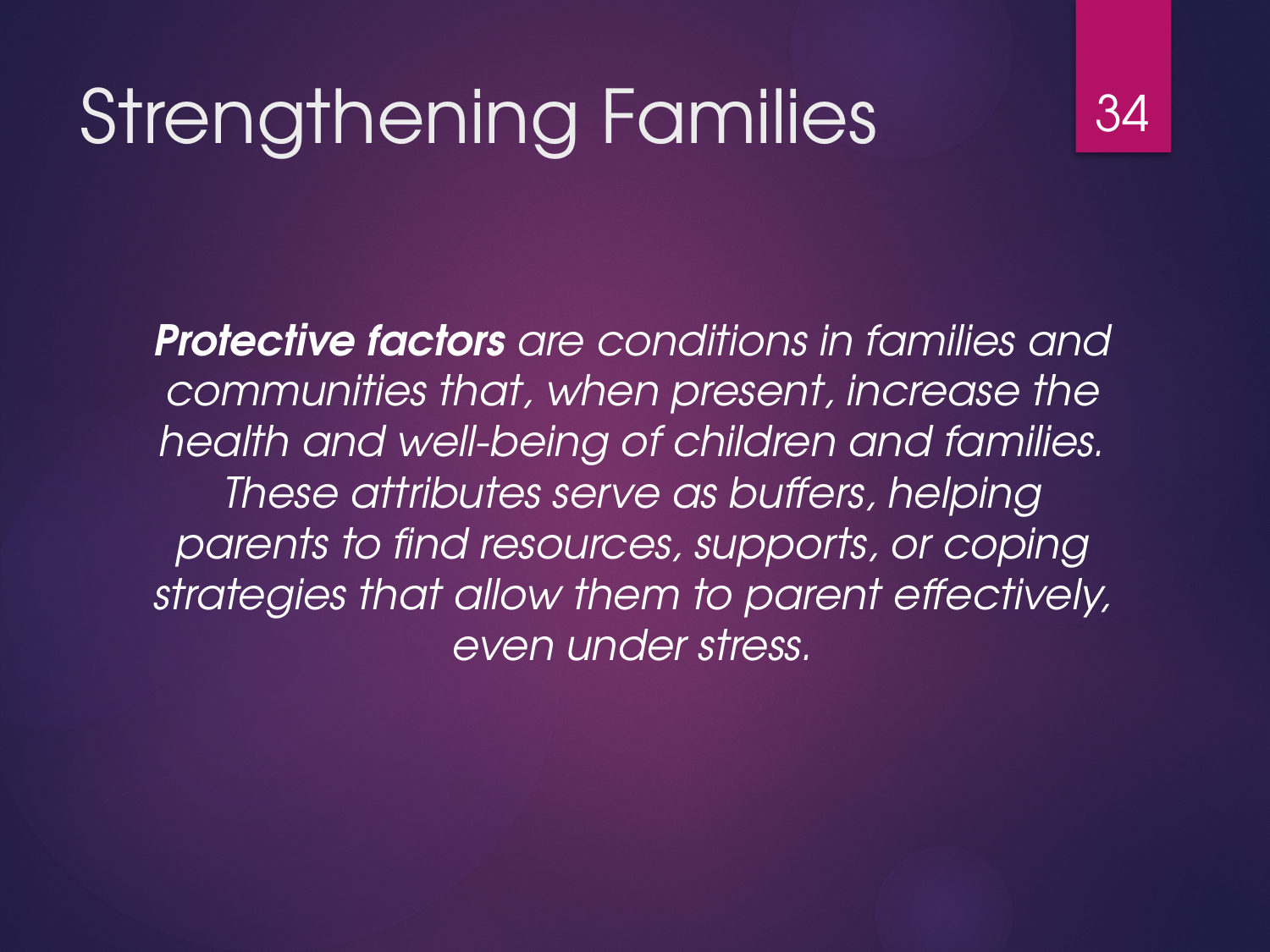

34
# Strengthening Families
Protective factors are conditions in families and communities that, when present, increase the health and well-being of children and families. These attributes serve as buffers, helping parents to find resources, supports, or coping strategies that allow them to parent effectively, even under stress.